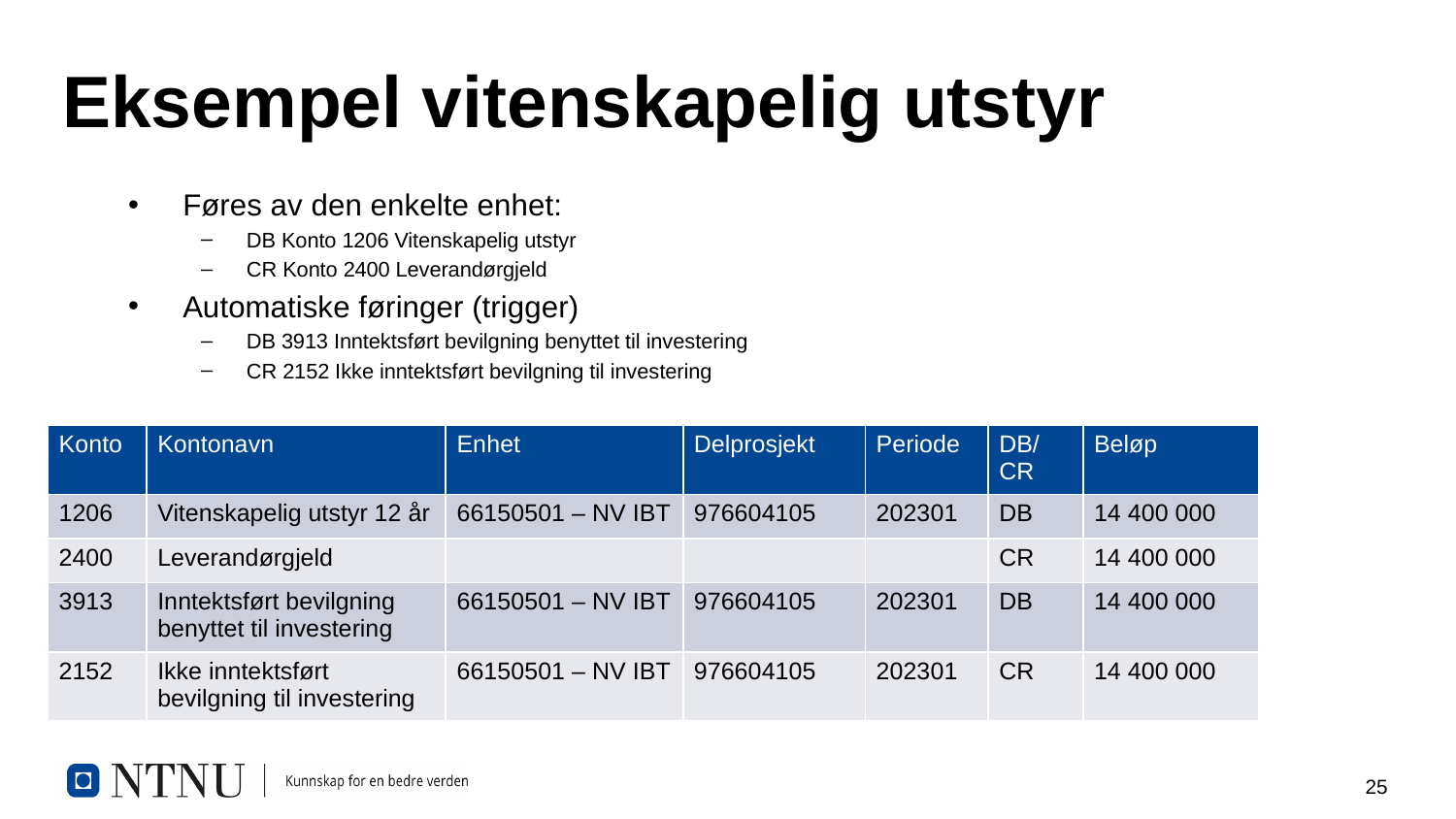

# Eksempel vitenskapelig utstyr
Føres av den enkelte enhet:
DB Konto 1206 Vitenskapelig utstyr
CR Konto 2400 Leverandørgjeld
Automatiske føringer (trigger)
DB 3913 Inntektsført bevilgning benyttet til investering
CR 2152 Ikke inntektsført bevilgning til investering
| Konto | Kontonavn | Enhet | Delprosjekt | Periode | DB/CR | Beløp |
| --- | --- | --- | --- | --- | --- | --- |
| 1206 | Vitenskapelig utstyr 12 år | 66150501 – NV IBT | 976604105 | 202301 | DB | 14 400 000 |
| 2400 | Leverandørgjeld |  |  |  | CR | 14 400 000 |
| 3913 | Inntektsført bevilgning benyttet til investering | 66150501 – NV IBT | 976604105 | 202301 | DB | 14 400 000 |
| 2152 | Ikke inntektsført bevilgning til investering | 66150501 – NV IBT | 976604105 | 202301 | CR | 14 400 000 |